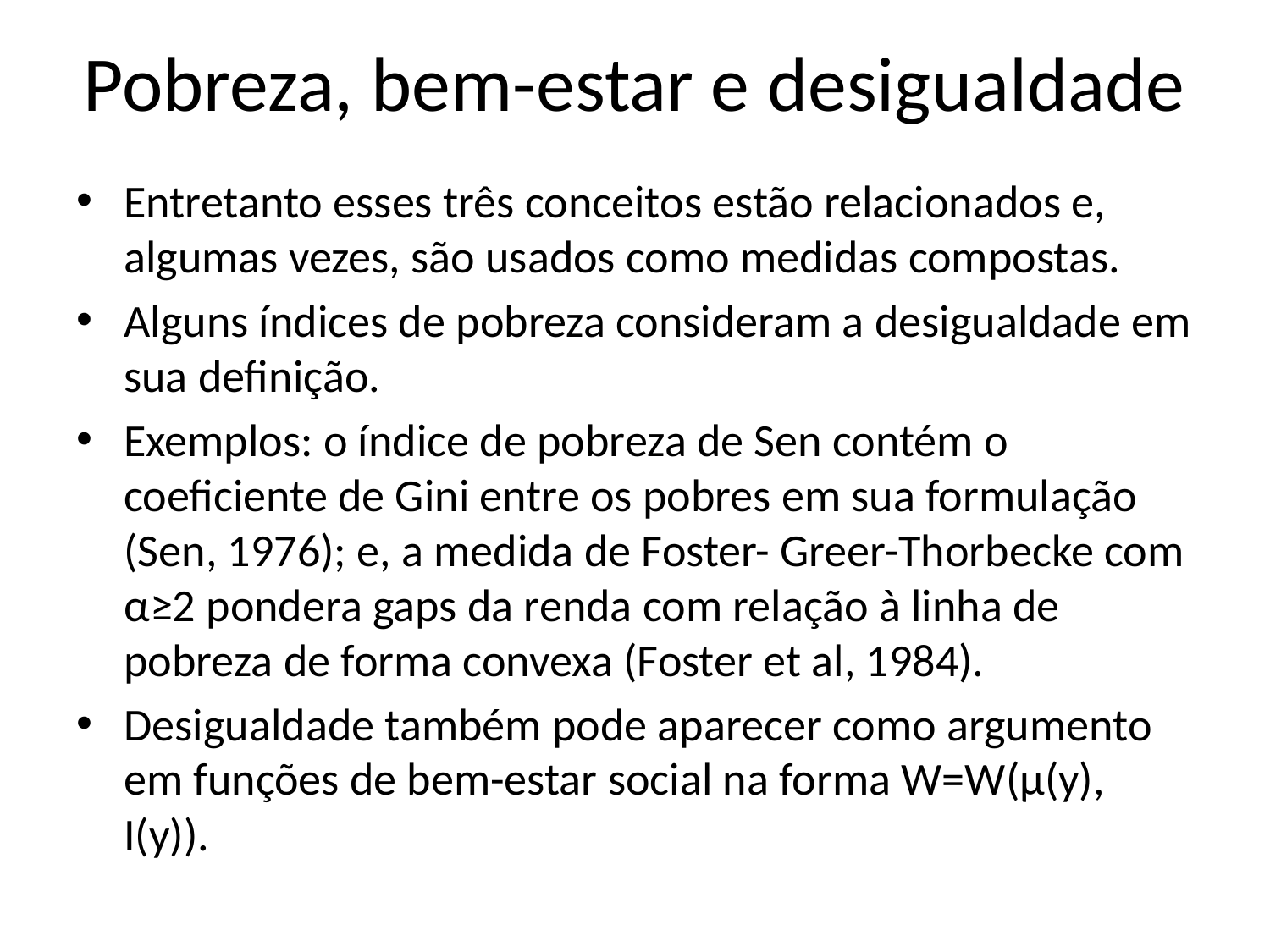

# Pobreza, bem-estar e desigualdade
Entretanto esses três conceitos estão relacionados e, algumas vezes, são usados como medidas compostas.
Alguns índices de pobreza consideram a desigualdade em sua definição.
Exemplos: o índice de pobreza de Sen contém o coeficiente de Gini entre os pobres em sua formulação (Sen, 1976); e, a medida de Foster- Greer-Thorbecke com α≥2 pondera gaps da renda com relação à linha de pobreza de forma convexa (Foster et al, 1984).
Desigualdade também pode aparecer como argumento em funções de bem-estar social na forma W=W(µ(y), I(y)).